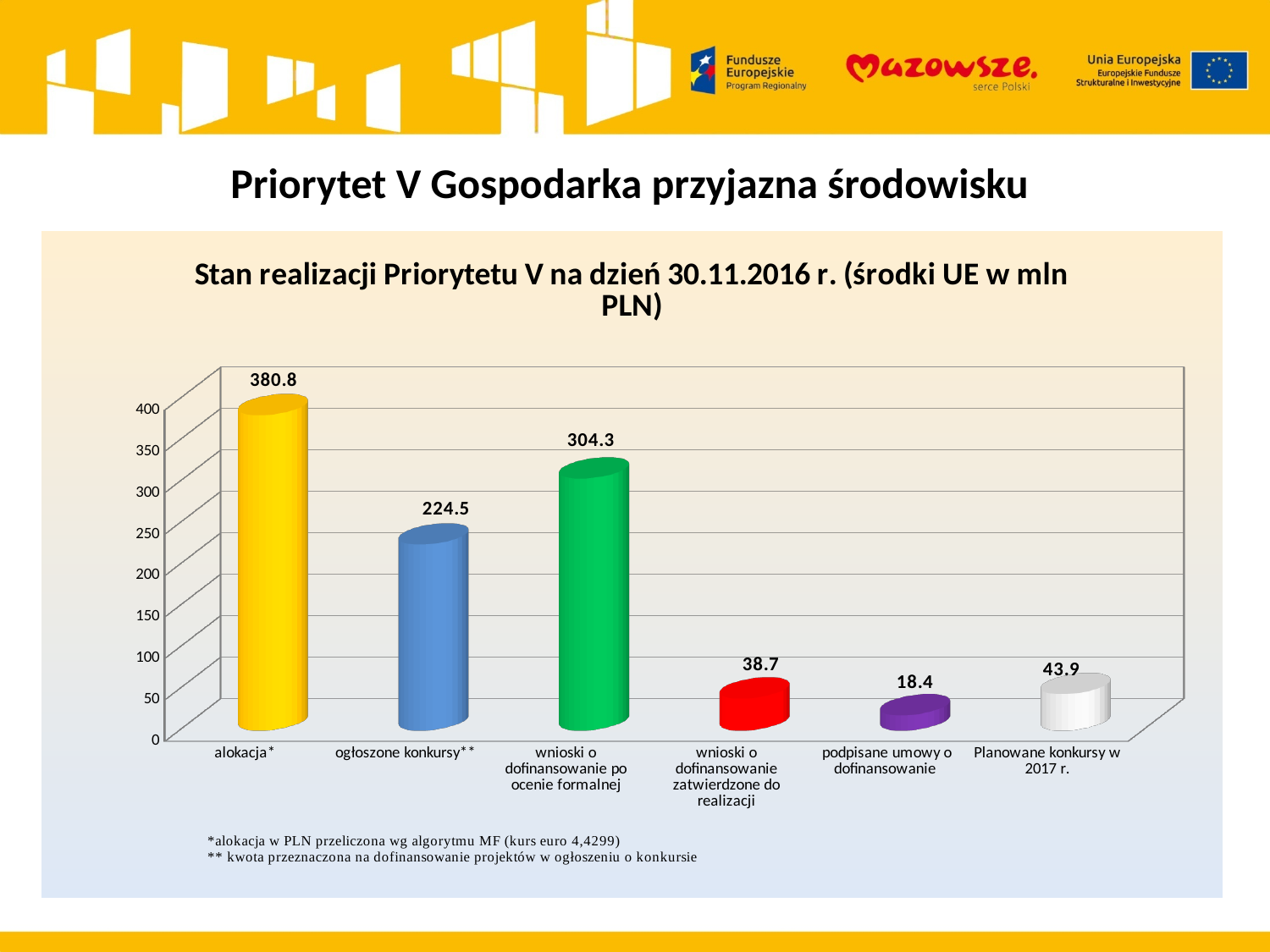

# Priorytet V Gospodarka przyjazna środowisku

[unsupported chart]